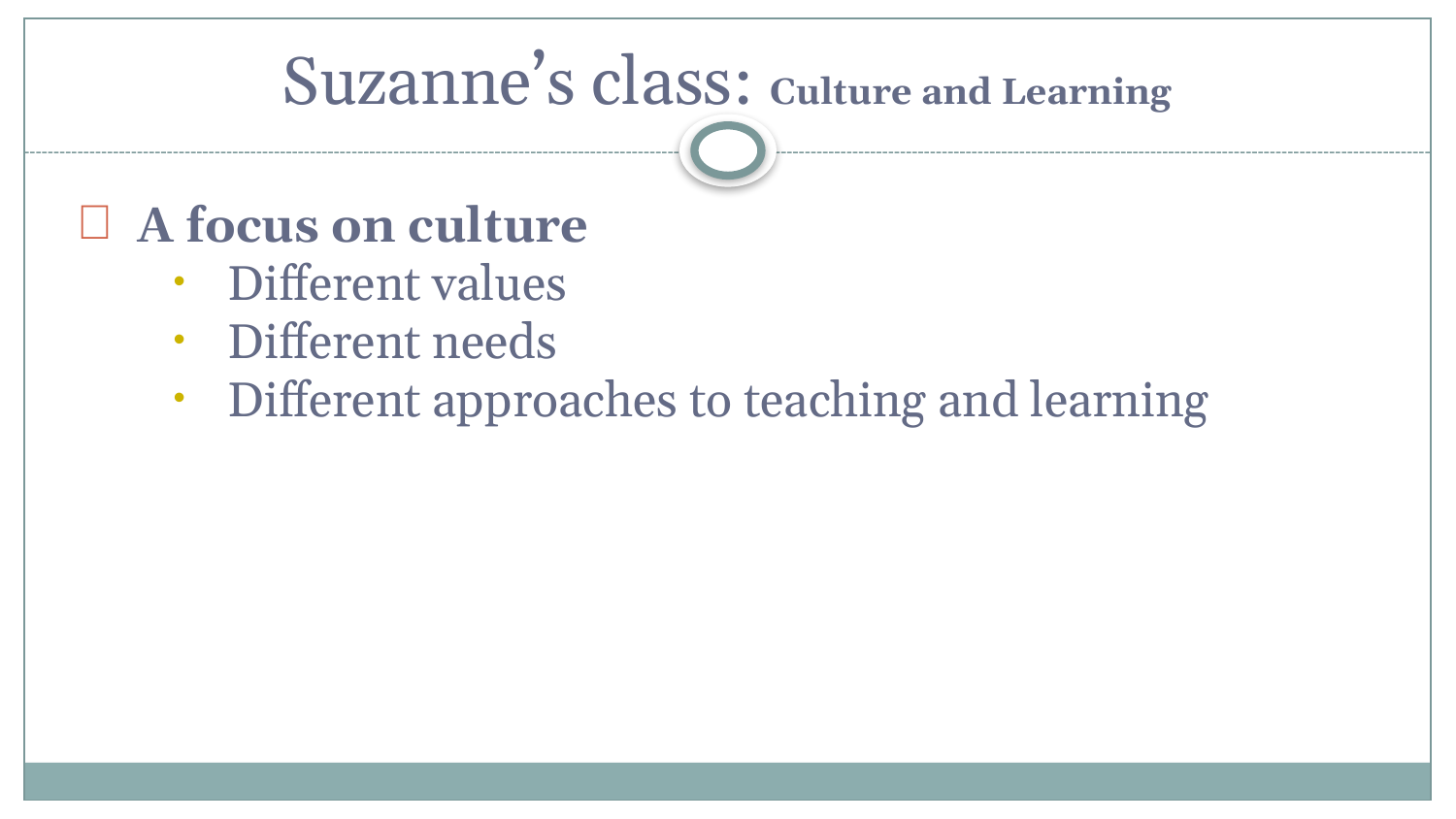

# Suzanne’s class: Culture and Learning
A focus on culture
Different values
Different needs
Different approaches to teaching and learning